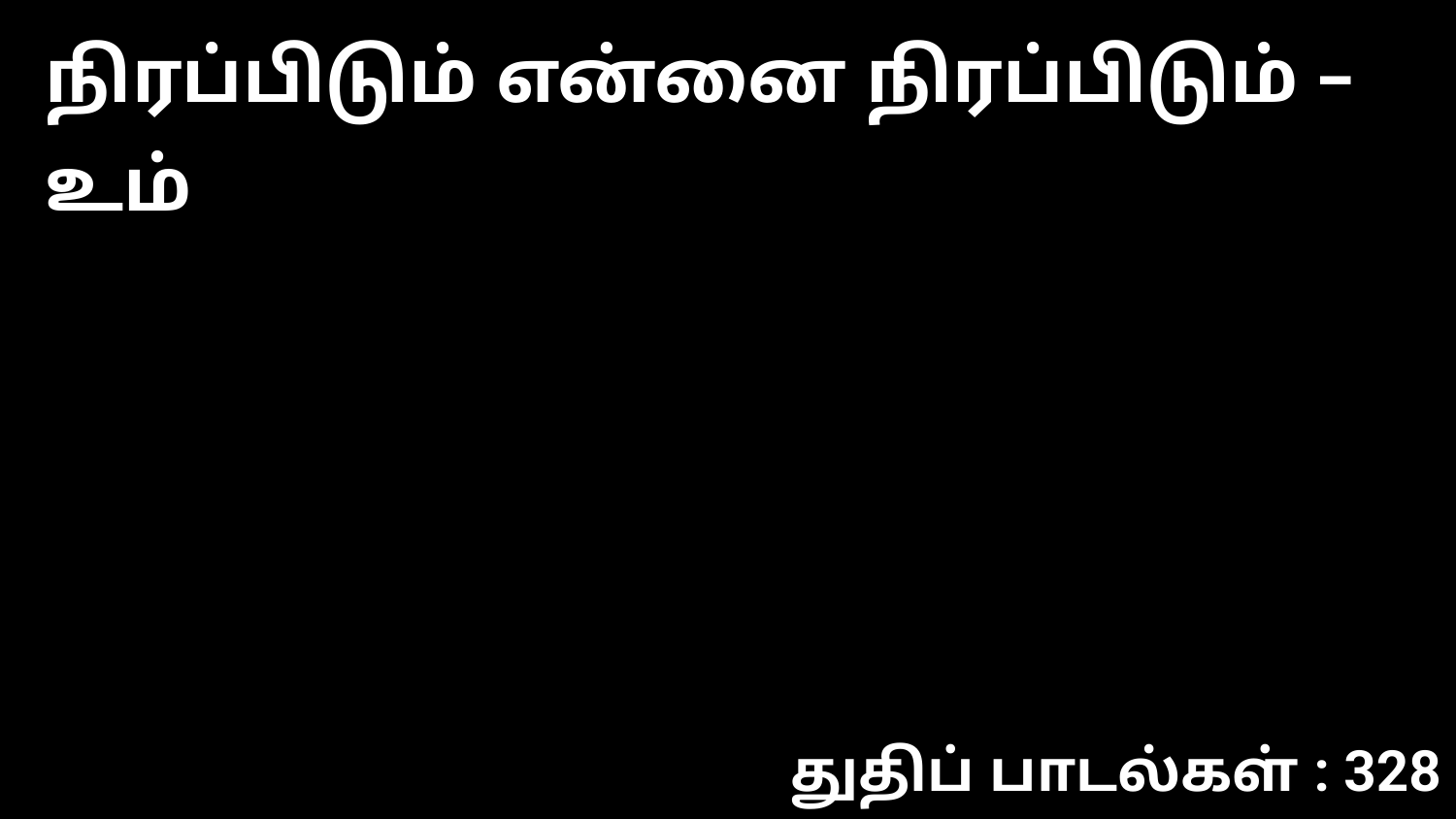

நிரப்பிடும் என்னை நிரப்பிடும் – உம்
துதிப் பாடல்கள் : 328